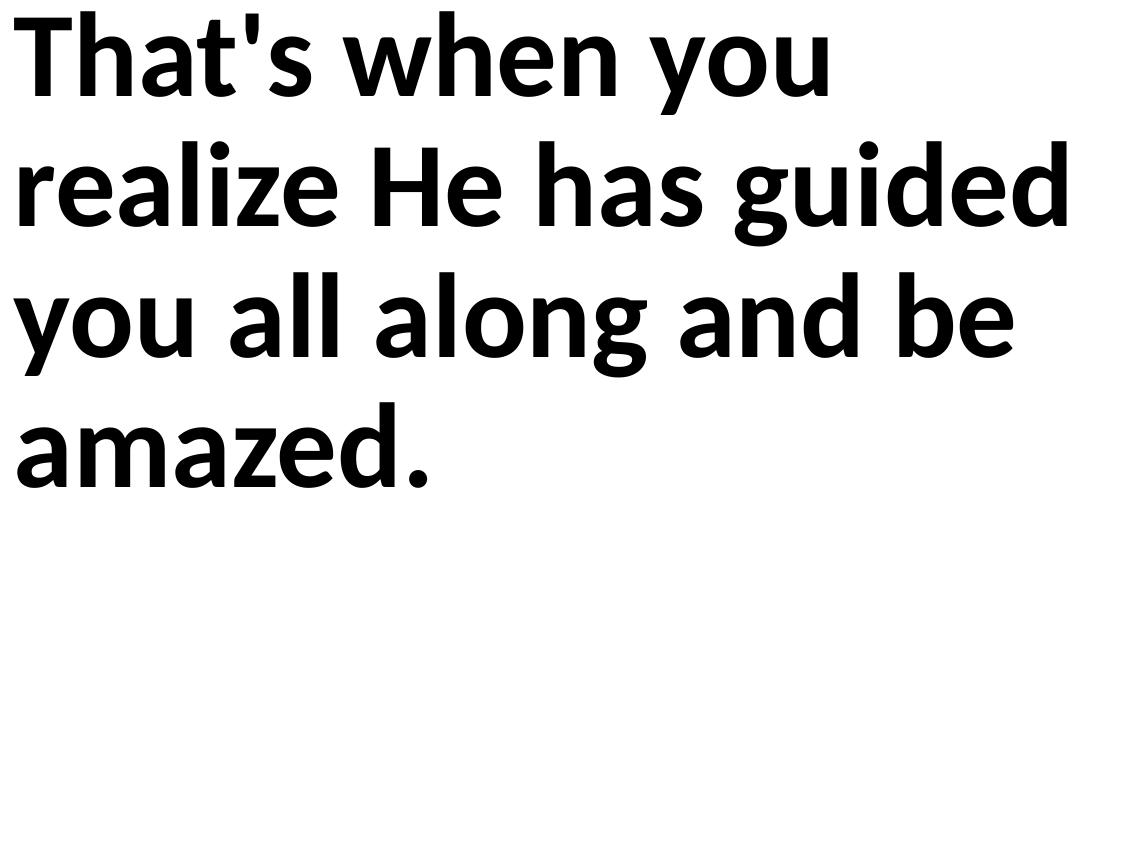

That's when you realize He has guided you all along and be amazed.